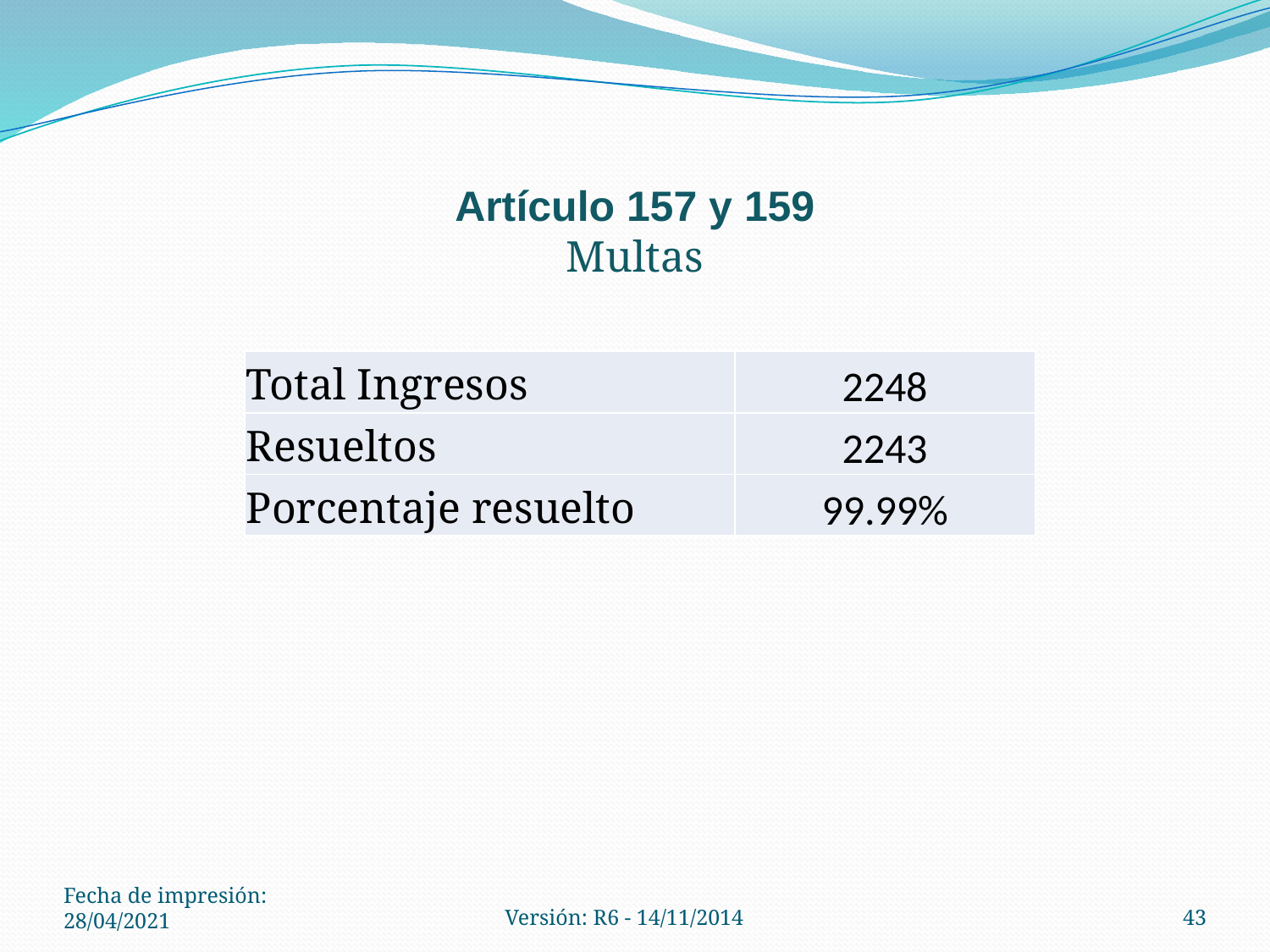

Artículo 157 y 159
Multas
| Total Ingresos | 2248 |
| --- | --- |
| Resueltos | 2243 |
| Porcentaje resuelto | 99.99% |
Fecha de impresión: 28/04/2021
Versión: R6 - 14/11/2014
43